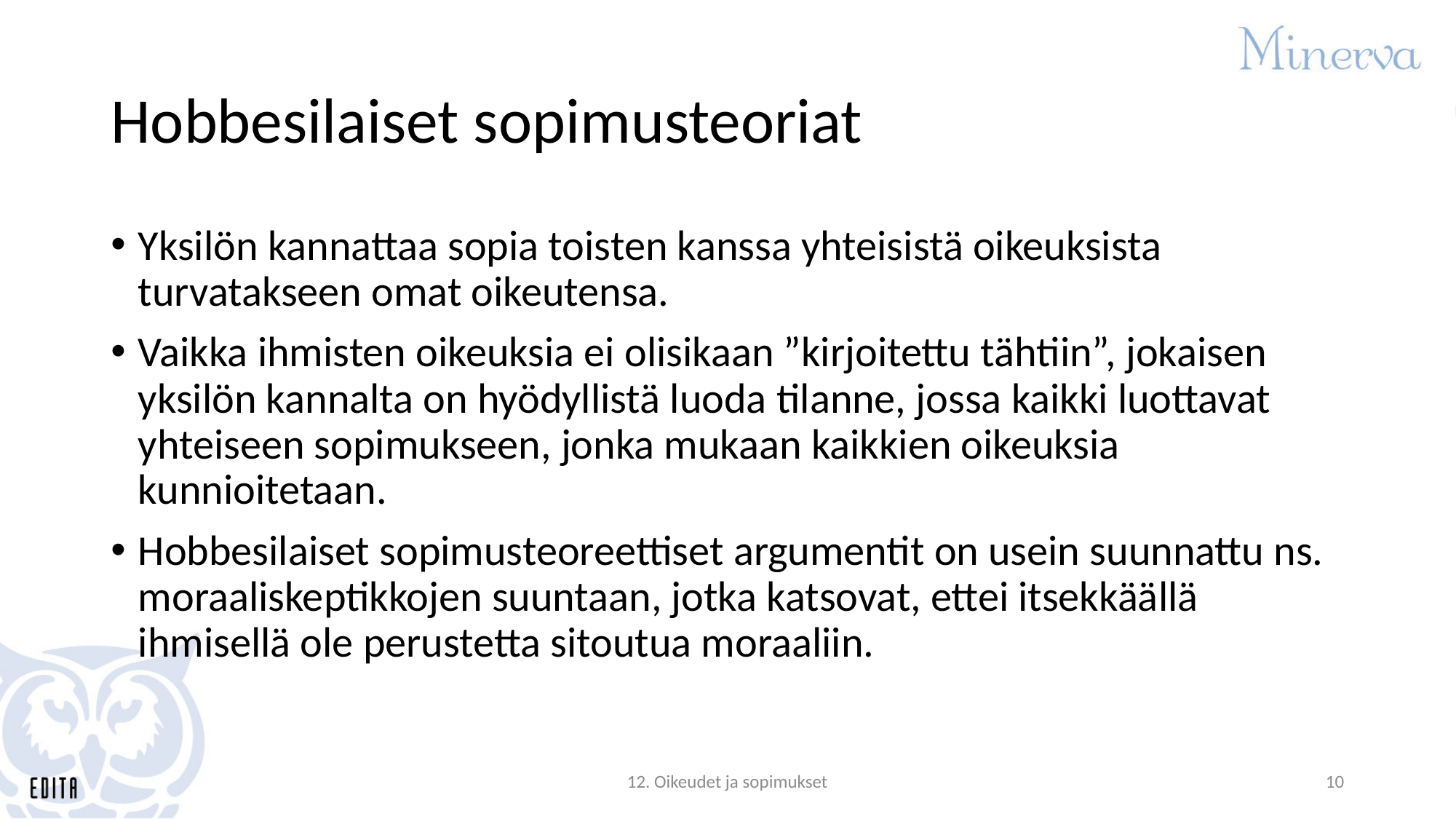

# Hobbesilaiset sopimusteoriat
Yksilön kannattaa sopia toisten kanssa yhteisistä oikeuksista turvatakseen omat oikeutensa.
Vaikka ihmisten oikeuksia ei olisikaan ”kirjoitettu tähtiin”, jokaisen yksilön kannalta on hyödyllistä luoda tilanne, jossa kaikki luottavat yhteiseen sopimukseen, jonka mukaan kaikkien oikeuksia kunnioitetaan.
Hobbesilaiset sopimusteoreettiset argumentit on usein suunnattu ns. moraaliskeptikkojen suuntaan, jotka katsovat, ettei itsekkäällä ihmisellä ole perustetta sitoutua moraaliin.

12. Oikeudet ja sopimukset
10